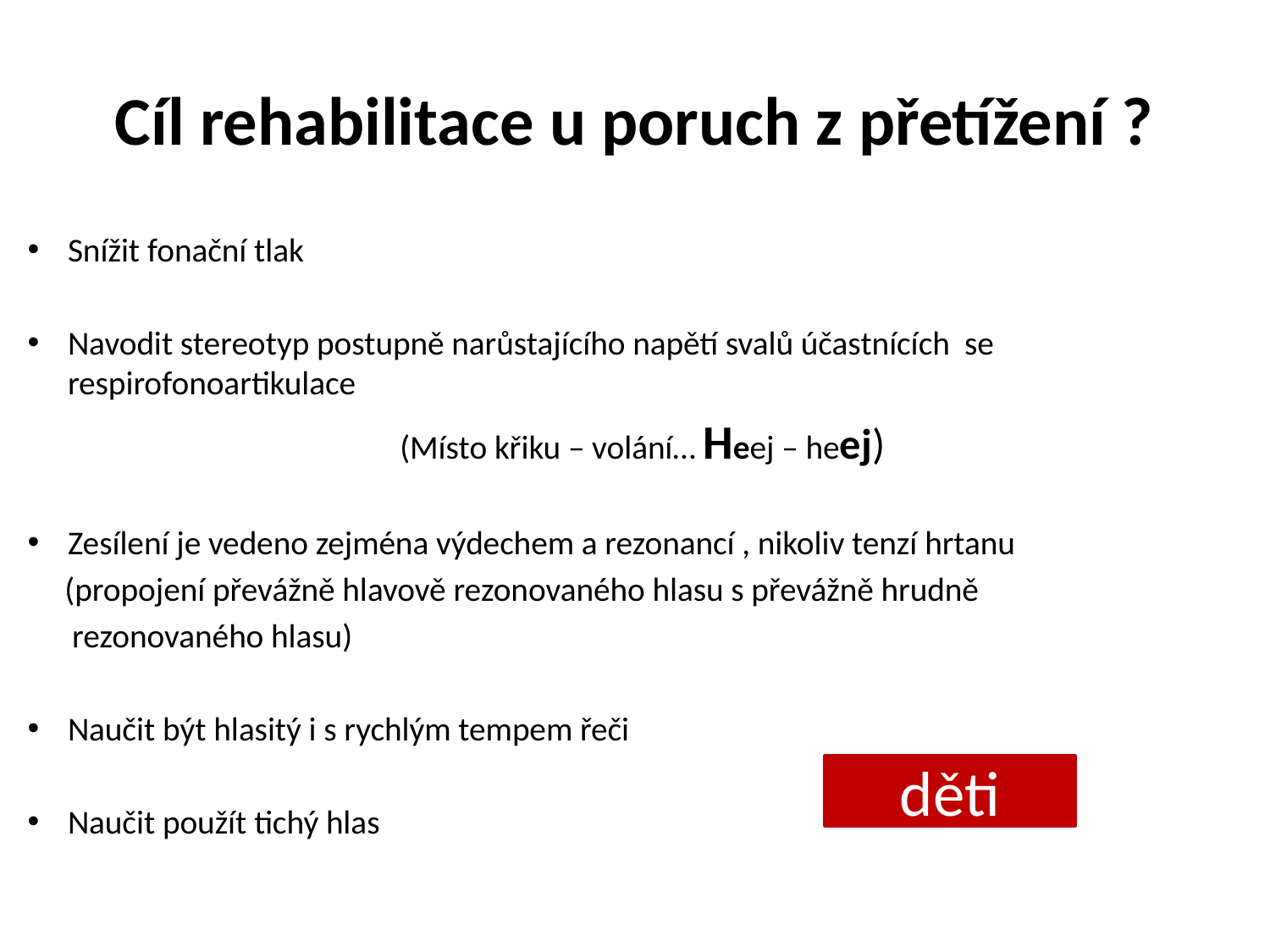

# Cíl rehabilitace u poruch z přetížení ?
Snížit fonační tlak

Navodit stereotyp postupně narůstajícího napětí svalů účastnících  se respirofonoartikulace
(Místo křiku – volání… Heej – heej)

Zesílení je vedeno zejména výdechem a rezonancí , nikoliv tenzí hrtanu
     (propojení převážně hlavově rezonovaného hlasu s převážně hrudně
      rezonovaného hlasu)

Naučit být hlasitý i s rychlým tempem řeči

Naučit použít tichý hlas
děti